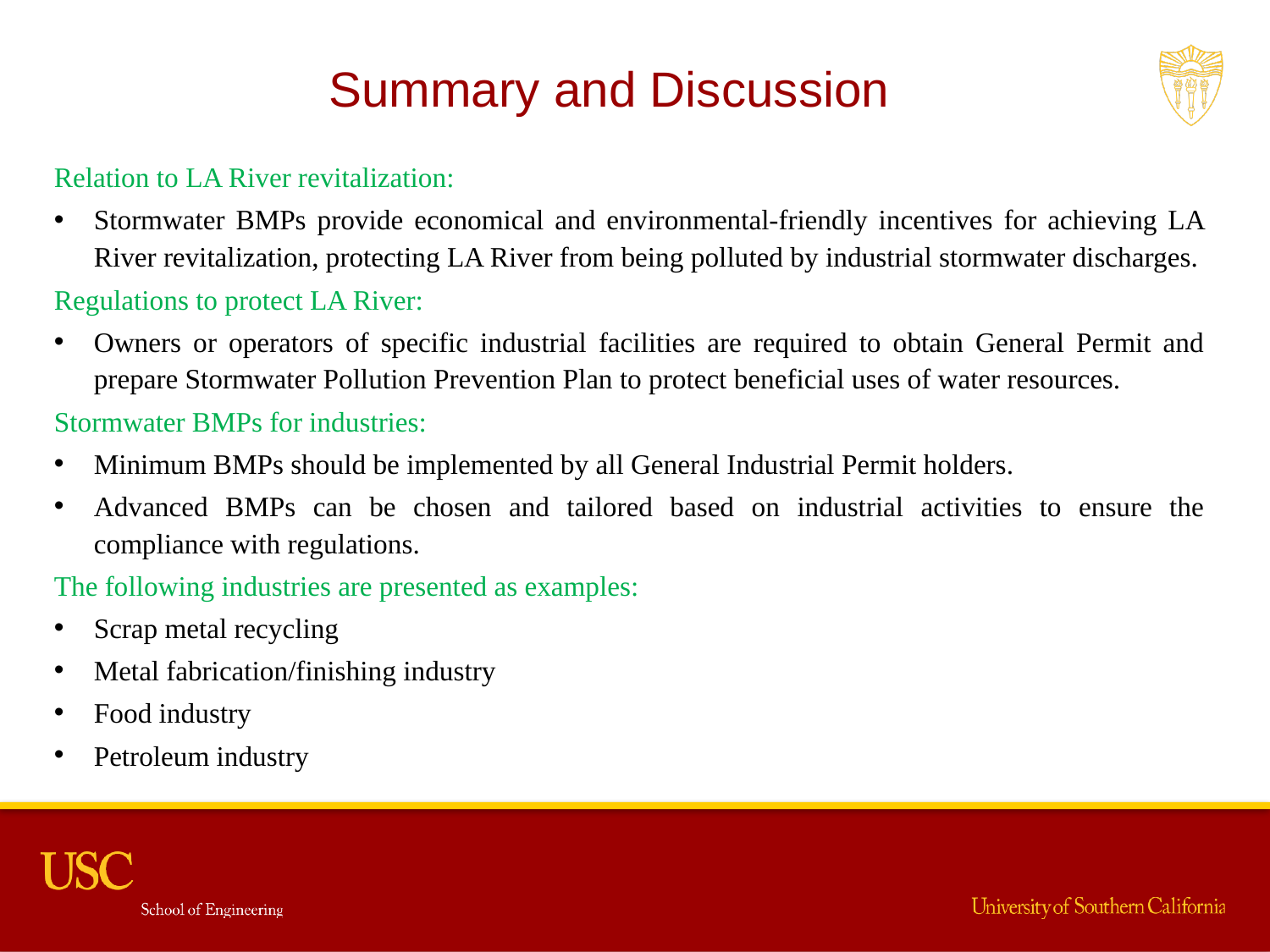

Summary and Discussion
Relation to LA River revitalization:
Stormwater BMPs provide economical and environmental-friendly incentives for achieving LA River revitalization, protecting LA River from being polluted by industrial stormwater discharges.
Regulations to protect LA River:
Owners or operators of specific industrial facilities are required to obtain General Permit and prepare Stormwater Pollution Prevention Plan to protect beneficial uses of water resources.
Stormwater BMPs for industries:
Minimum BMPs should be implemented by all General Industrial Permit holders.
Advanced BMPs can be chosen and tailored based on industrial activities to ensure the compliance with regulations.
The following industries are presented as examples:
Scrap metal recycling
Metal fabrication/finishing industry
Food industry
Petroleum industry